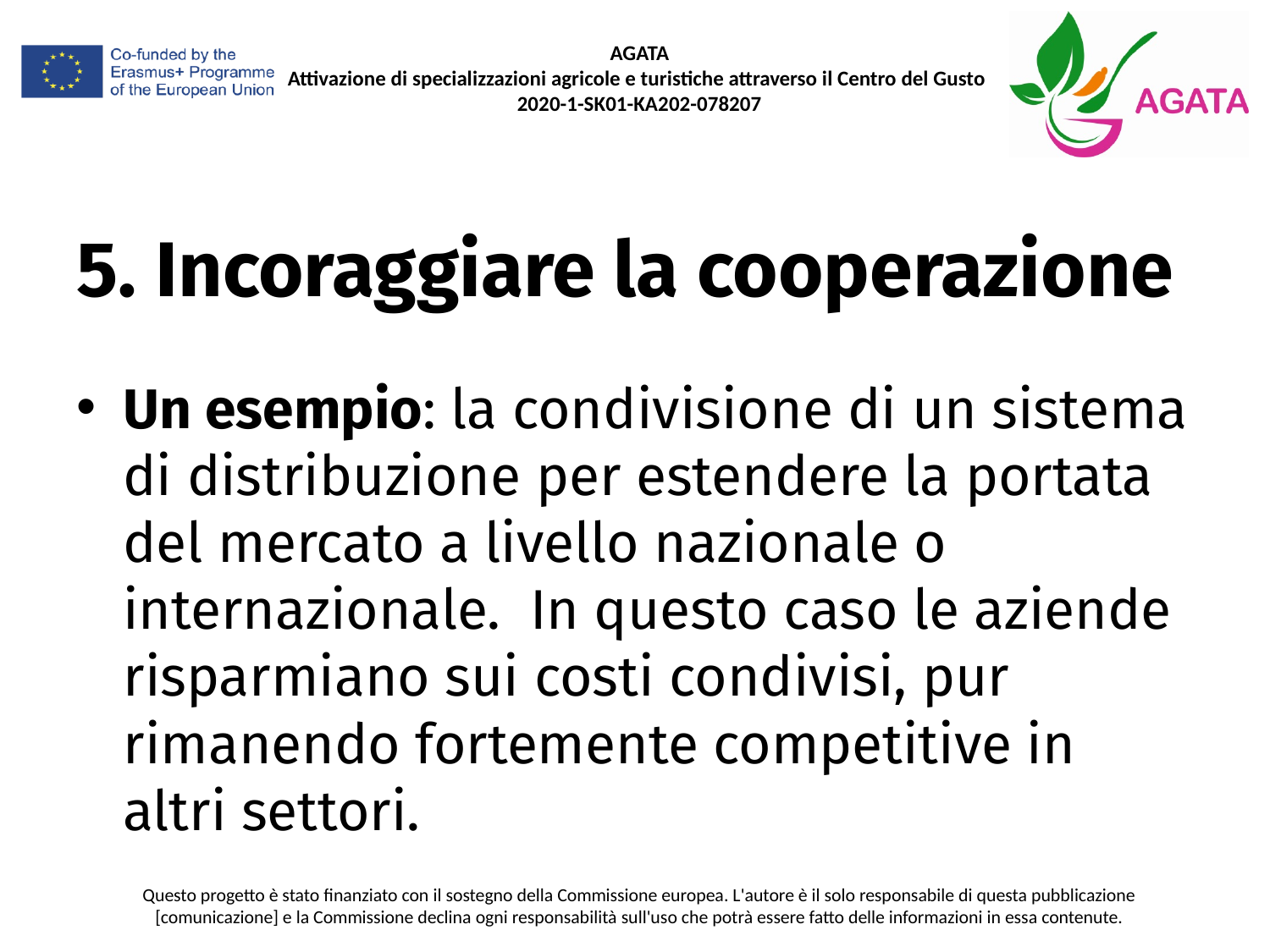

# 5. Incoraggiare la cooperazione
Un esempio: la condivisione di un sistema di distribuzione per estendere la portata del mercato a livello nazionale o internazionale.  In questo caso le aziende risparmiano sui costi condivisi, pur rimanendo fortemente competitive in altri settori.